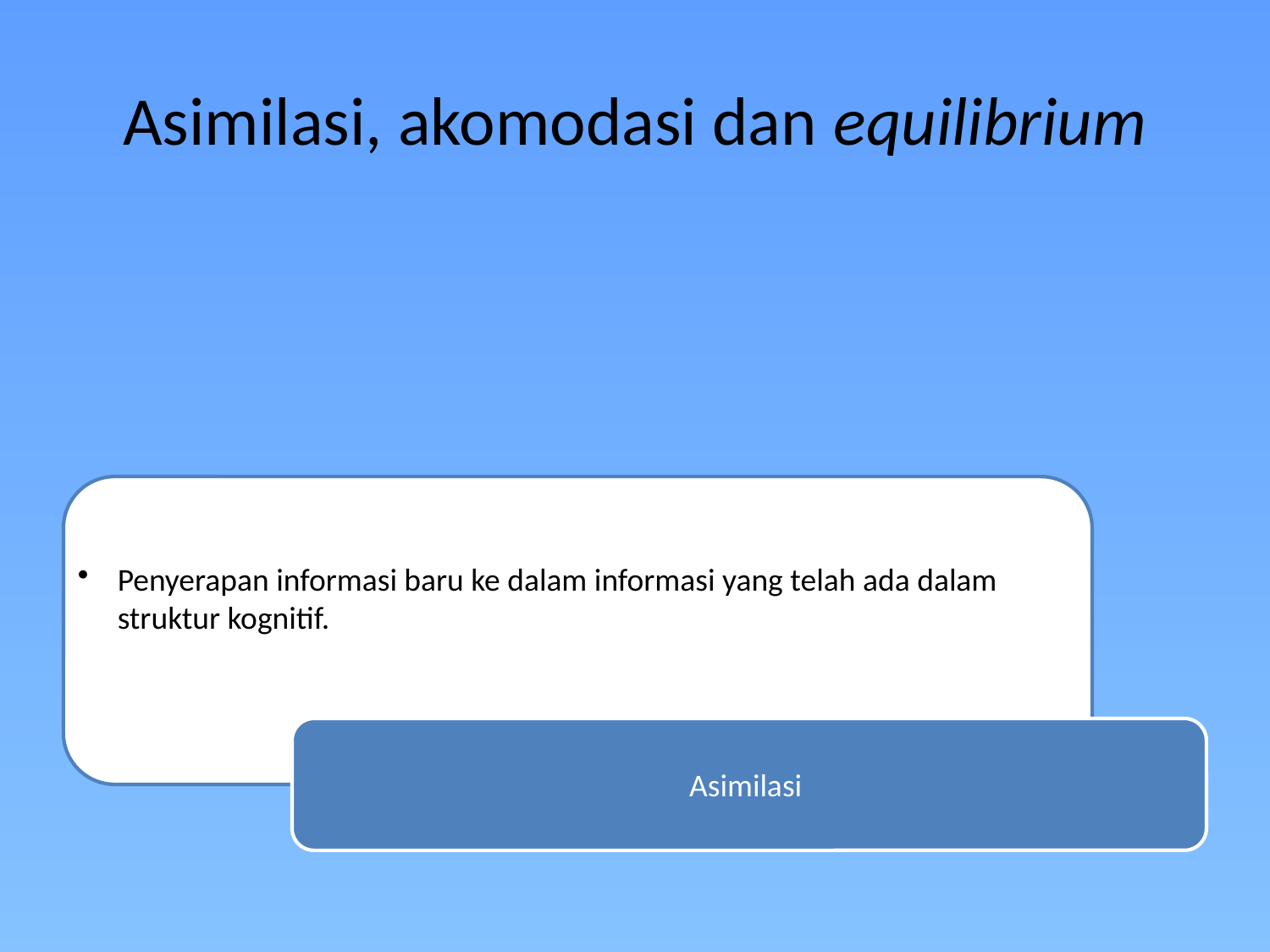

# Asimilasi, akomodasi dan equilibrium
Asimilasi
Penyerapan informasi baru ke dalam informasi yang telah ada dalam struktur kognitif.
Akomodasi
Equilibrium